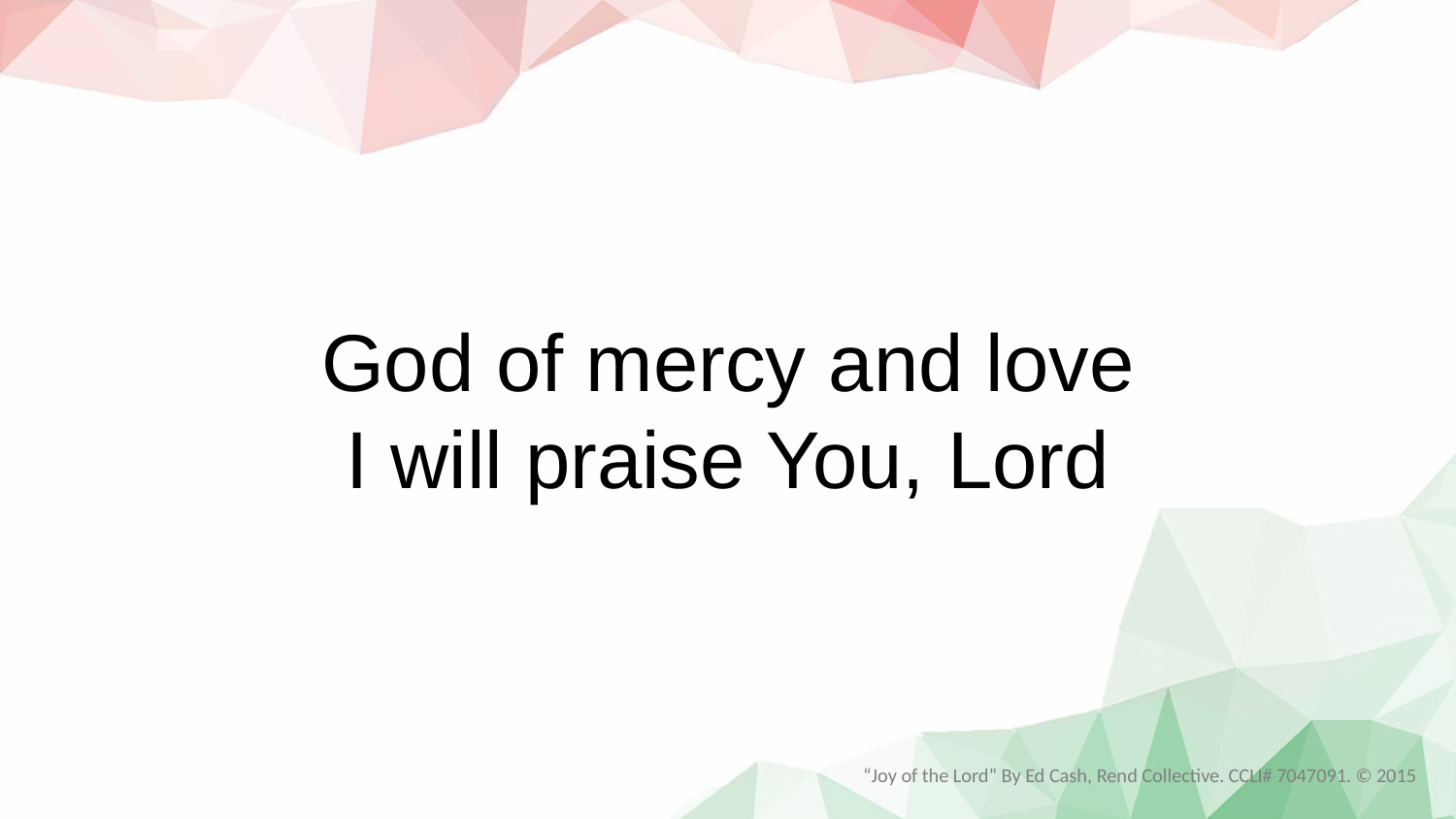

God of mercy and love
I will praise You, Lord
“Joy of the Lord” By Ed Cash, Rend Collective. CCLI# 7047091. © 2015